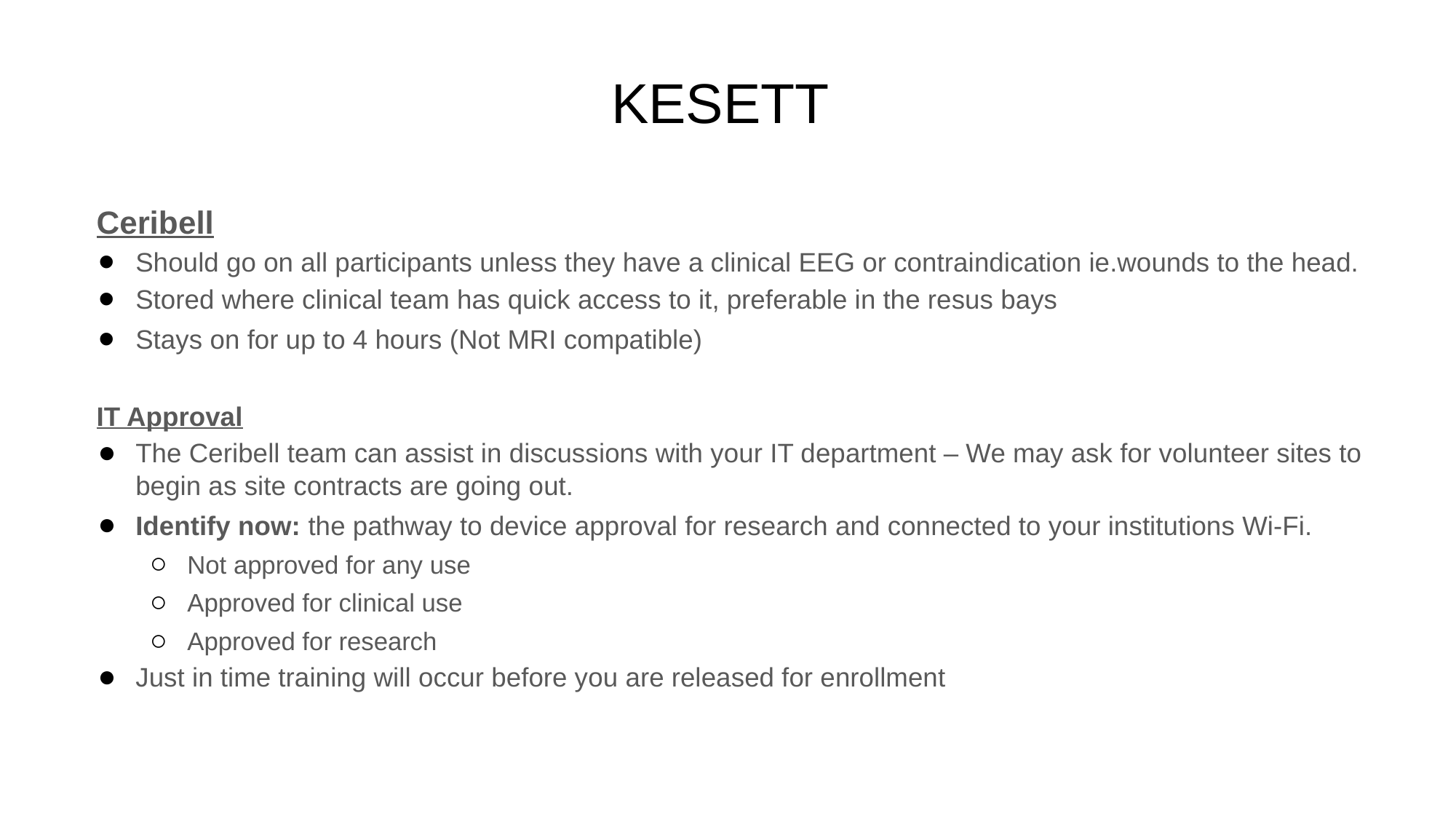

# KESETT
Ceribell
Should go on all participants unless they have a clinical EEG or contraindication ie.wounds to the head.
Stored where clinical team has quick access to it, preferable in the resus bays
Stays on for up to 4 hours (Not MRI compatible)

IT Approval
The Ceribell team can assist in discussions with your IT department – We may ask for volunteer sites to begin as site contracts are going out.
Identify now: the pathway to device approval for research and connected to your institutions Wi-Fi.
Not approved for any use
Approved for clinical use
Approved for research
Just in time training will occur before you are released for enrollment